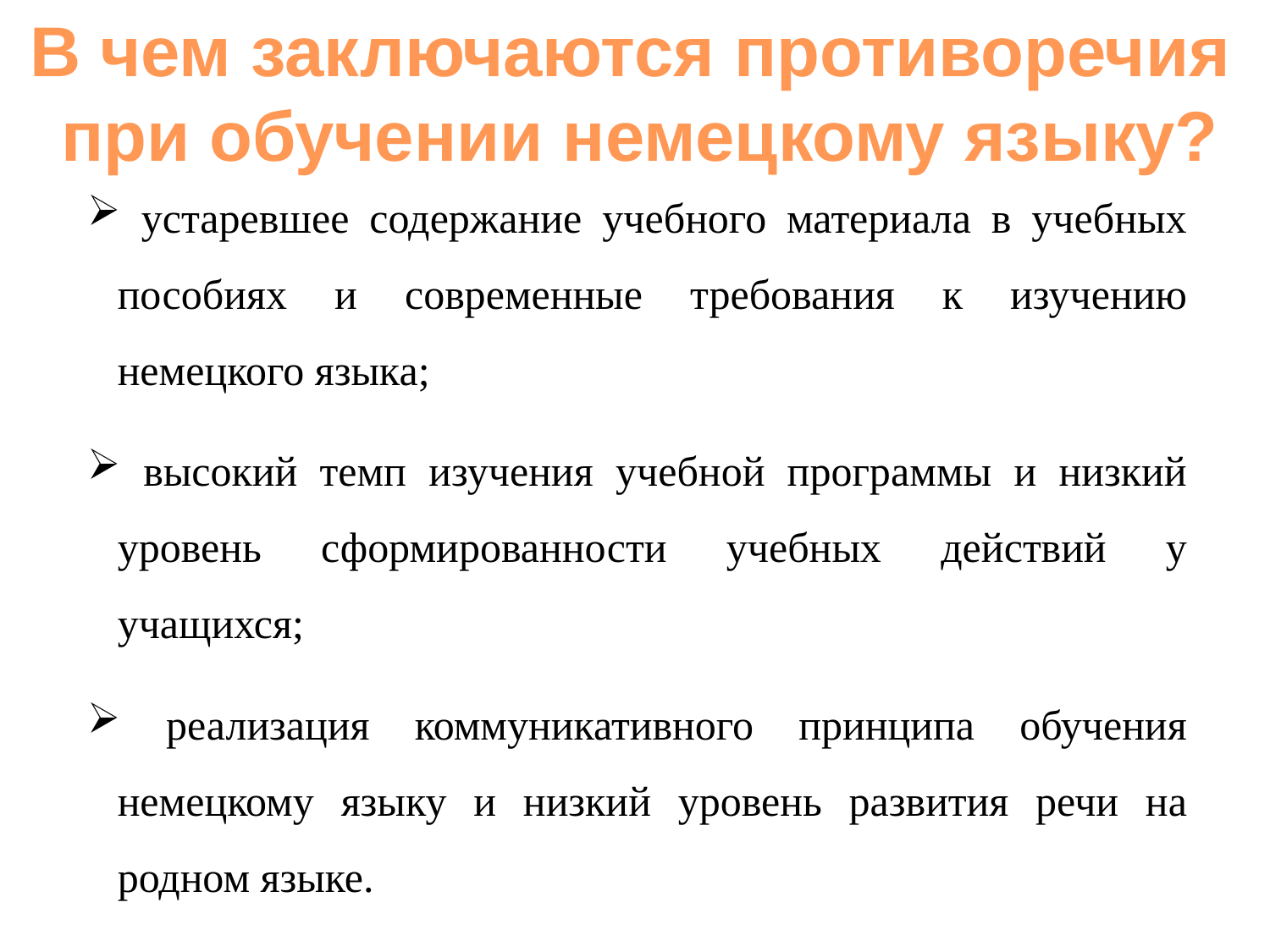

В чем заключаются противоречия
при обучении немецкому языку?
 устаревшее содержание учебного материала в учебных пособиях и современные требования к изучению немецкого языка;

 высокий темп изучения учебной программы и низкий уровень сформированности учебных действий у учащихся;

 реализация коммуникативного принципа обучения немецкому языку и низкий уровень развития речи на родном языке.